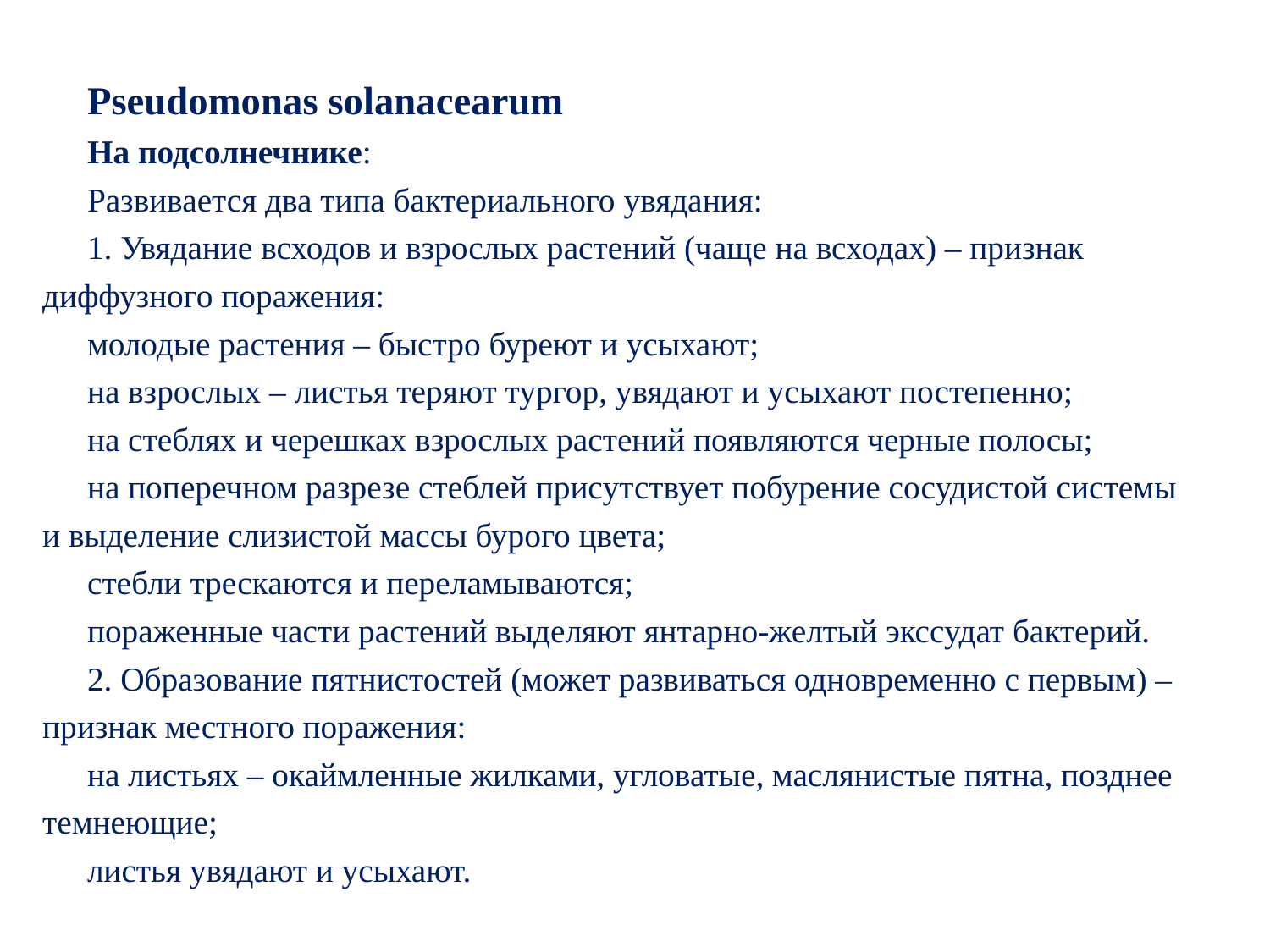

Pseudomonas solanacearum
На подсолнечнике:
Развивается два типа бактериального увядания:
1. Увядание всходов и взрослых растений (чаще на всходах) – признак диффузного поражения:
молодые растения – быстро буреют и усыхают;
на взрослых – листья теряют тургор, увядают и усыхают постепенно;
на стеблях и черешках взрослых растений появляются черные полосы;
на поперечном разрезе стеблей присутствует побурение сосудистой системы и выделение слизистой массы бурого цвета;
стебли трескаются и переламываются;
пораженные части растений выделяют янтарно-желтый экссудат бактерий.
2. Образование пятнистостей (может развиваться одновременно с первым) – признак местного поражения:
на листьях – окаймленные жилками, угловатые, маслянистые пятна, позднее темнеющие;
листья увядают и усыхают.